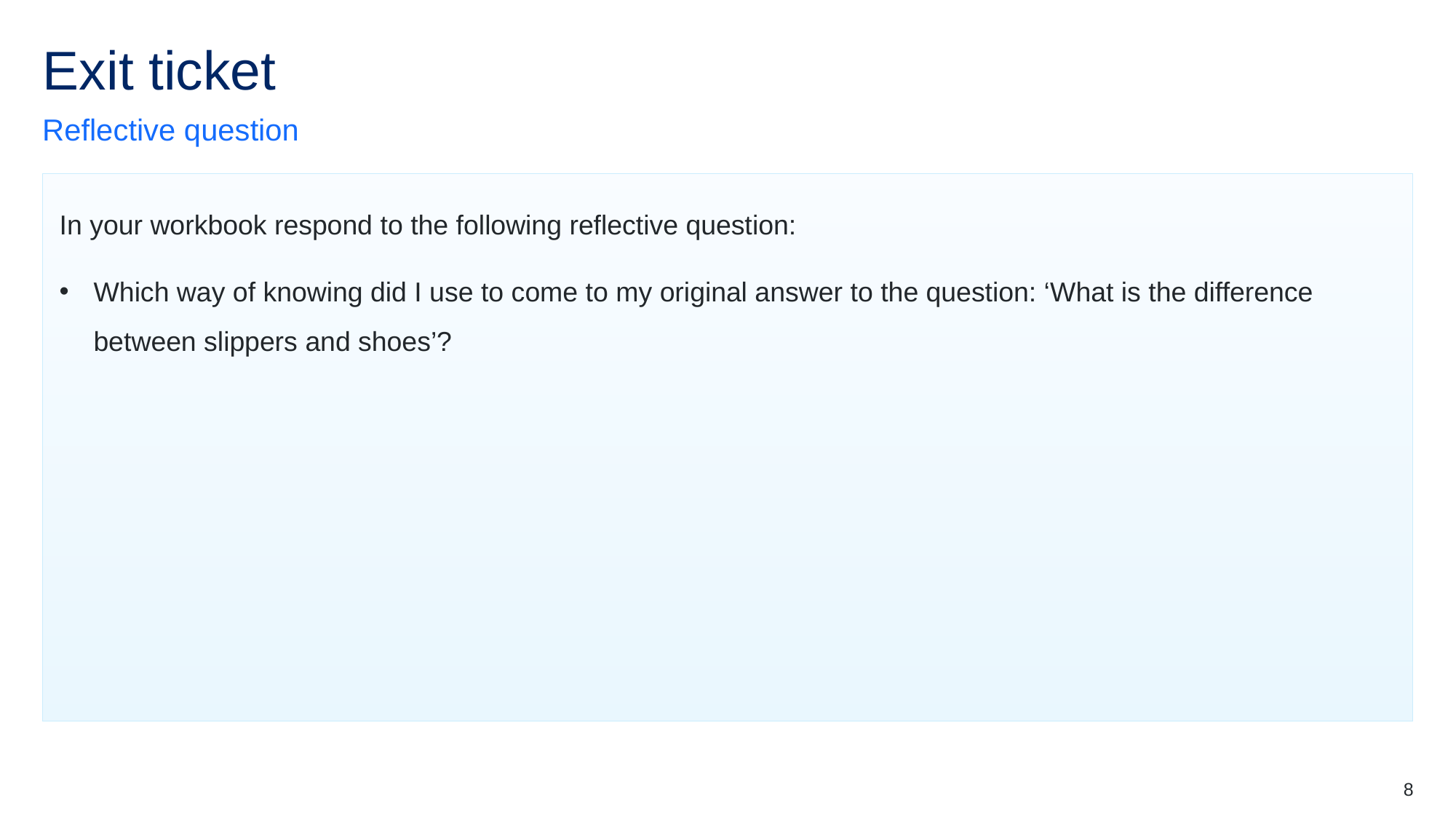

# Exit ticket (lesson 1)
Reflective question
In your workbook respond to the following reflective question:
Which way of knowing did I use to come to my original answer to the question: ‘What is the difference between slippers and shoes’?

8